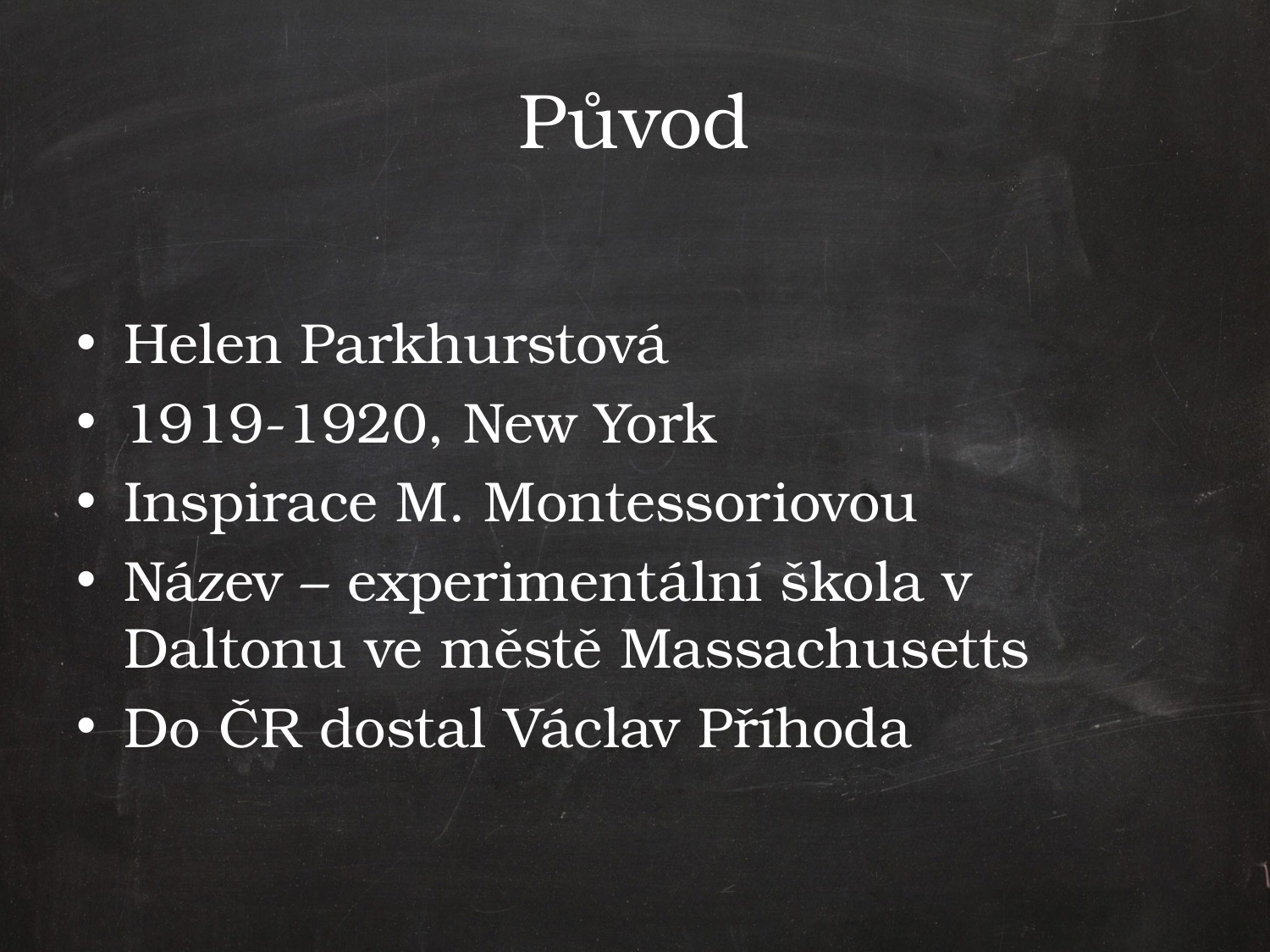

# Původ

Helen Parkhurstová
1919-1920, New York
Inspirace M. Montessoriovou
Název – experimentální škola v Daltonu ve městě Massachusetts
Do ČR dostal Václav Příhoda